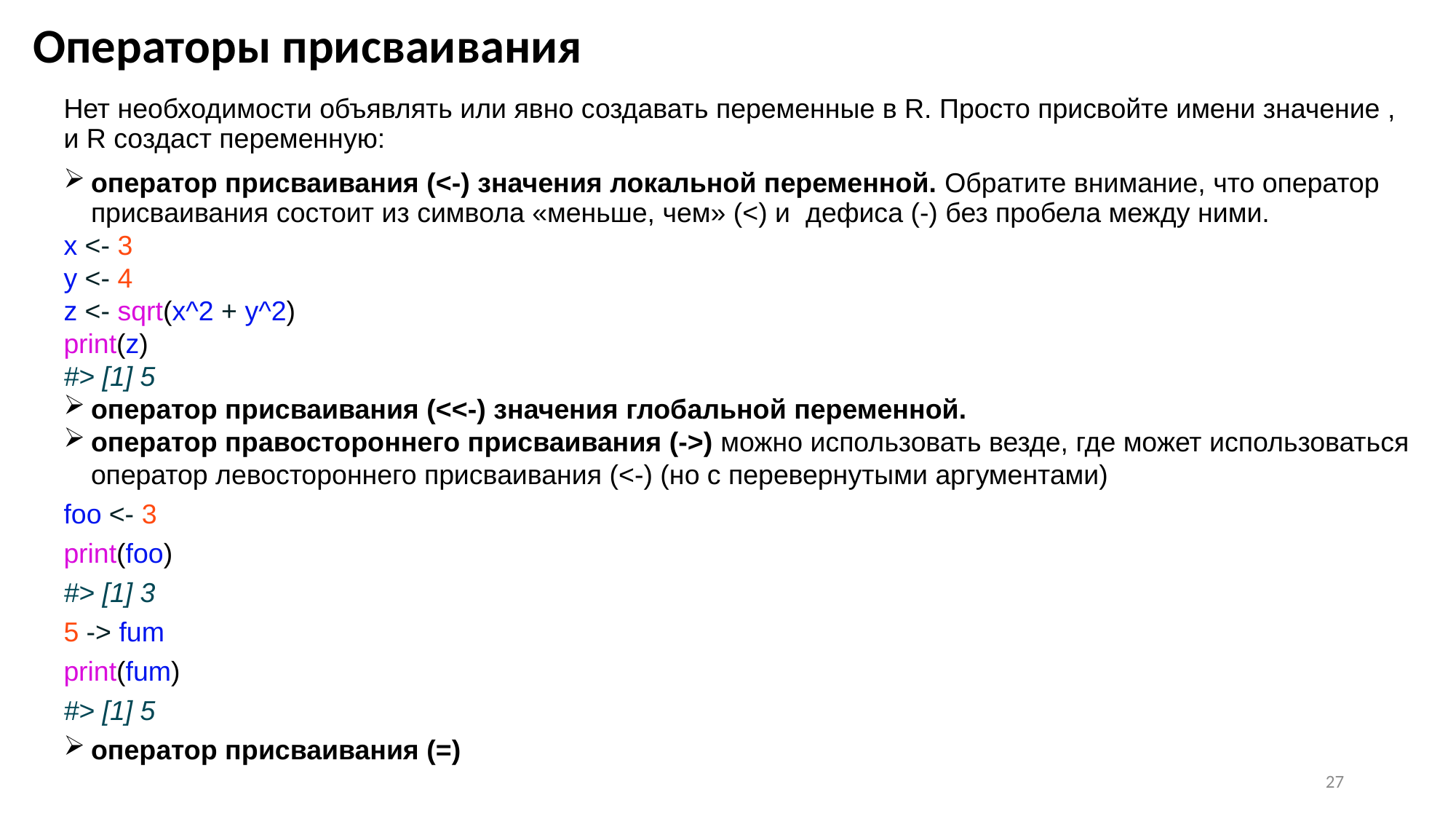

# Операторы присваивания
Нет необходимости объявлять или явно создавать переменные в R. Просто присвойте имени значение , и R создаст переменную:
оператор присваивания (<-) значения локальной переменной. Обратите внимание, что оператор присваивания состоит из символа «меньше, чем» (<) и  дефиса (-) без пробела между ними.
x <- 3
y <- 4
z <- sqrt(x^2 + y^2)
print(z)
#> [1] 5
оператор присваивания (<<-) значения глобальной переменной.
оператор правостороннего присваивания (->) можно использовать везде, где может использоваться оператор левостороннего присваивания (<-) (но с перевернутыми аргументами)
foo <- 3
print(foo)
#> [1] 3
5 -> fum
print(fum)
#> [1] 5
оператор присваивания (=)

27